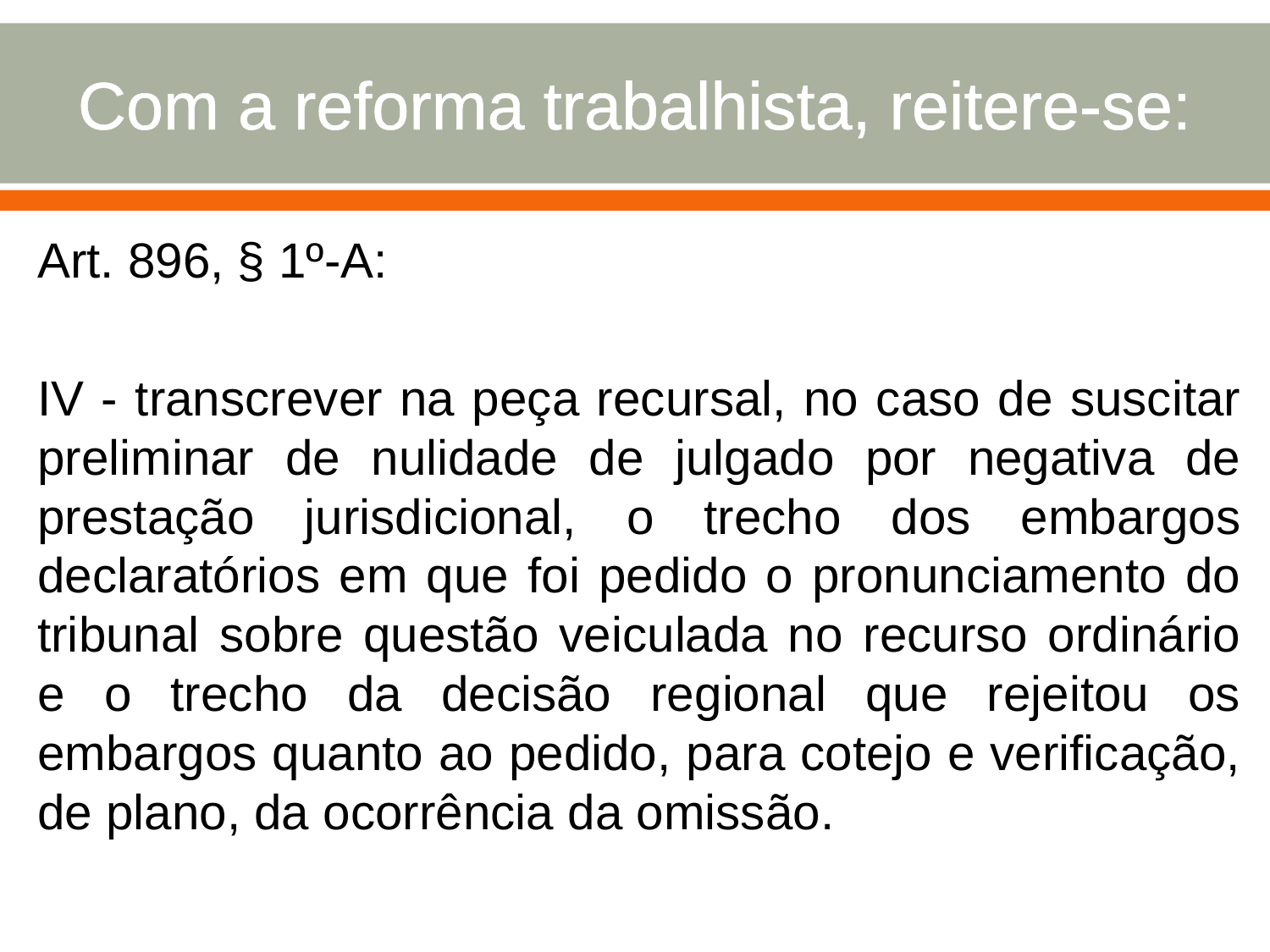

# Com a reforma trabalhista, reitere-se:
Art. 896, § 1º-A:

IV - transcrever na peça recursal, no caso de suscitar preliminar de nulidade de julgado por negativa de prestação jurisdicional, o trecho dos embargos declaratórios em que foi pedido o pronunciamento do tribunal sobre questão veiculada no recurso ordinário e o trecho da decisão regional que rejeitou os embargos quanto ao pedido, para cotejo e verificação, de plano, da ocorrência da omissão.